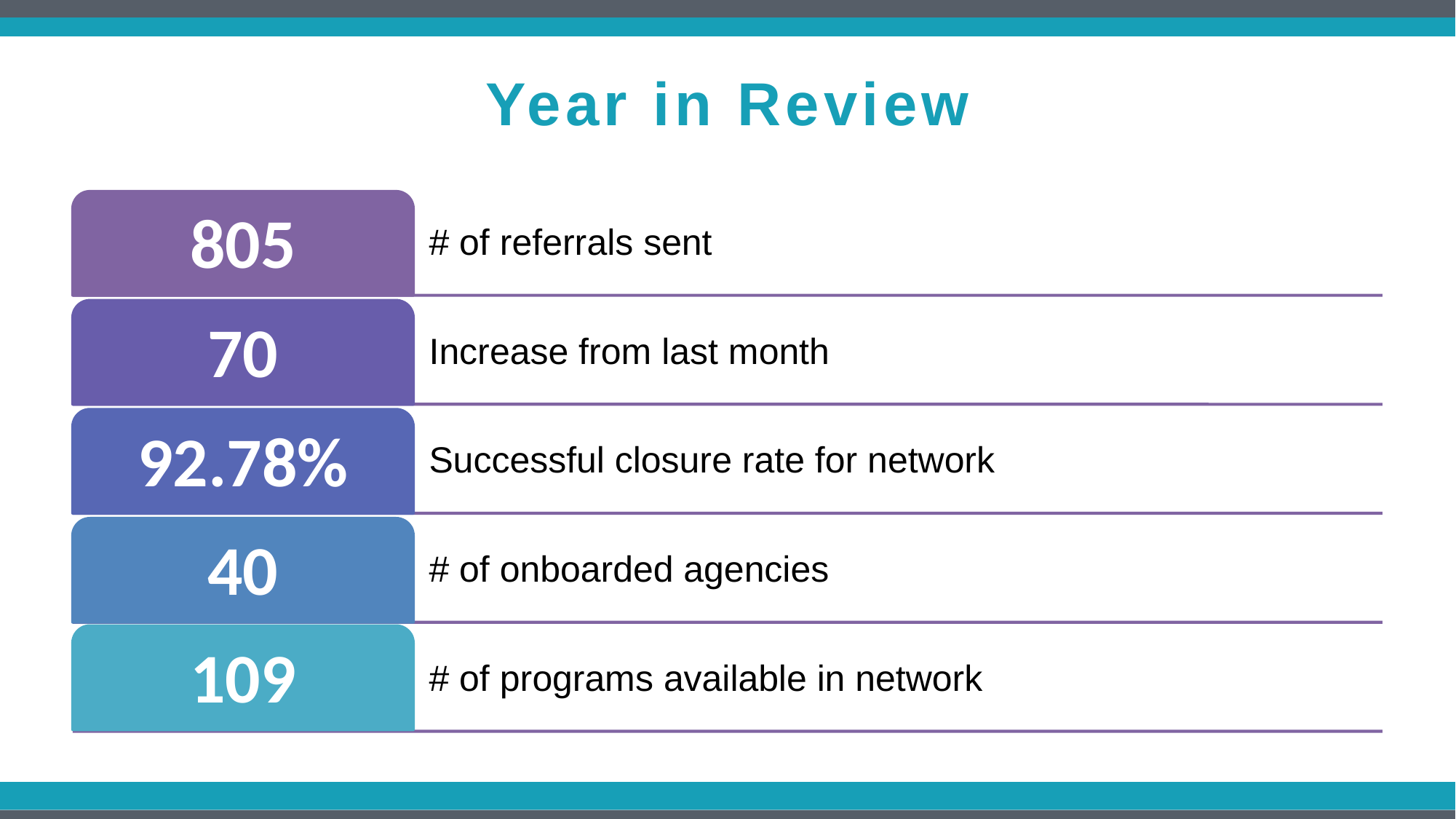

# Year in Review
 # of referrals sent
805
 Increase from last month
70
 Successful closure rate for network
92.78%
 # of onboarded agencies
40
 # of programs available in network
109